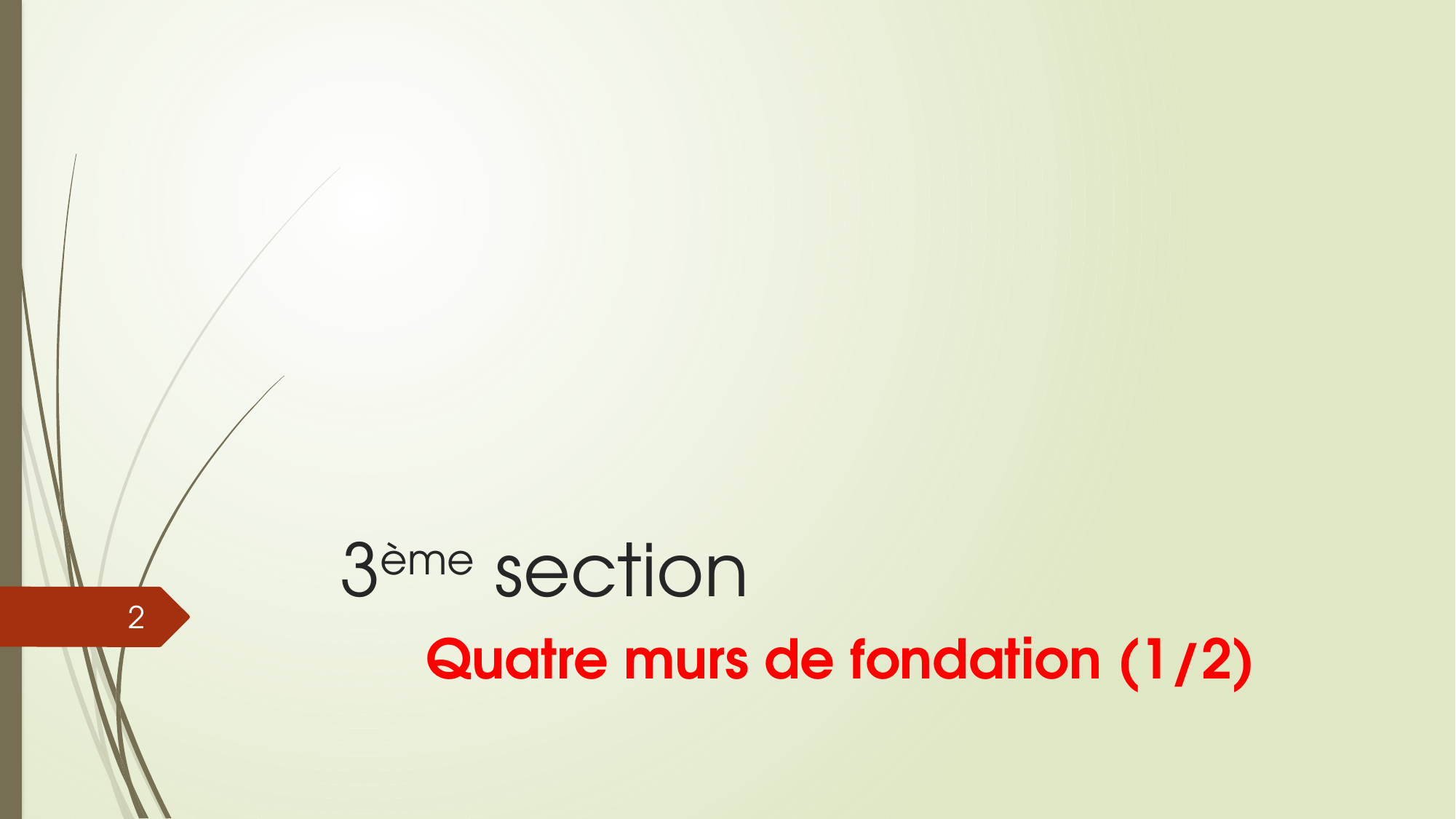

# 3ème section
2
Quatre murs de fondation (1/2)